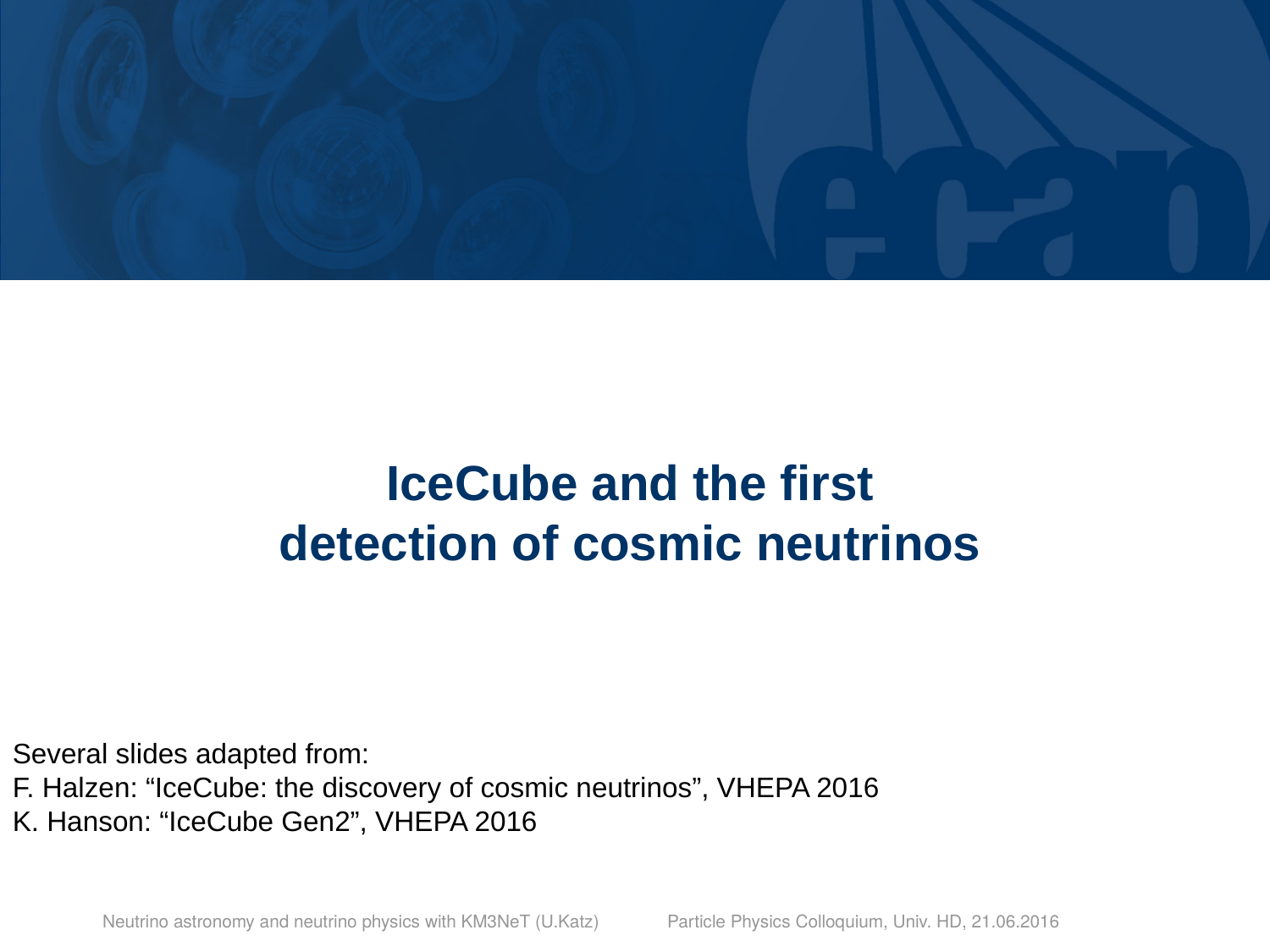

# IceCube and the first detection of cosmic neutrinos
Several slides adapted from:
F. Halzen: “IceCube: the discovery of cosmic neutrinos”, VHEPA 2016
K. Hanson: “IceCube Gen2”, VHEPA 2016
Neutrino astronomy and neutrino physics with KM3NeT (U.Katz)              Particle Physics Colloquium, Univ. HD, 21.06.2016